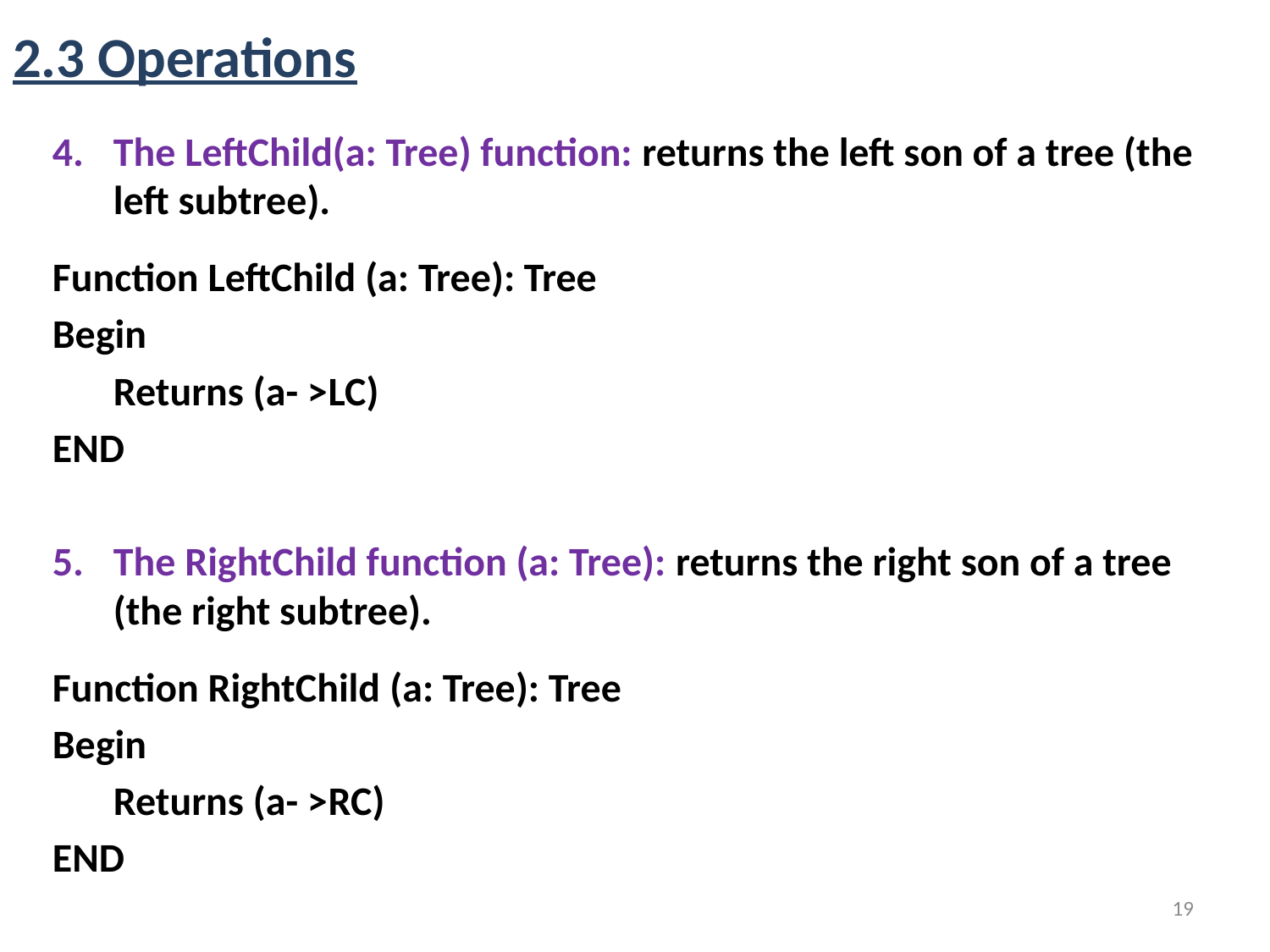

# 2.3 Operations

The LeftChild(a: Tree) function: returns the left son of a tree (the left subtree).
Function LeftChild (a: Tree): Tree
Begin
	Returns (a- >LC)
END

The RightChild function (a: Tree): returns the right son of a tree (the right subtree).
Function RightChild (a: Tree): Tree
Begin
	Returns (a- >RC)
END

19